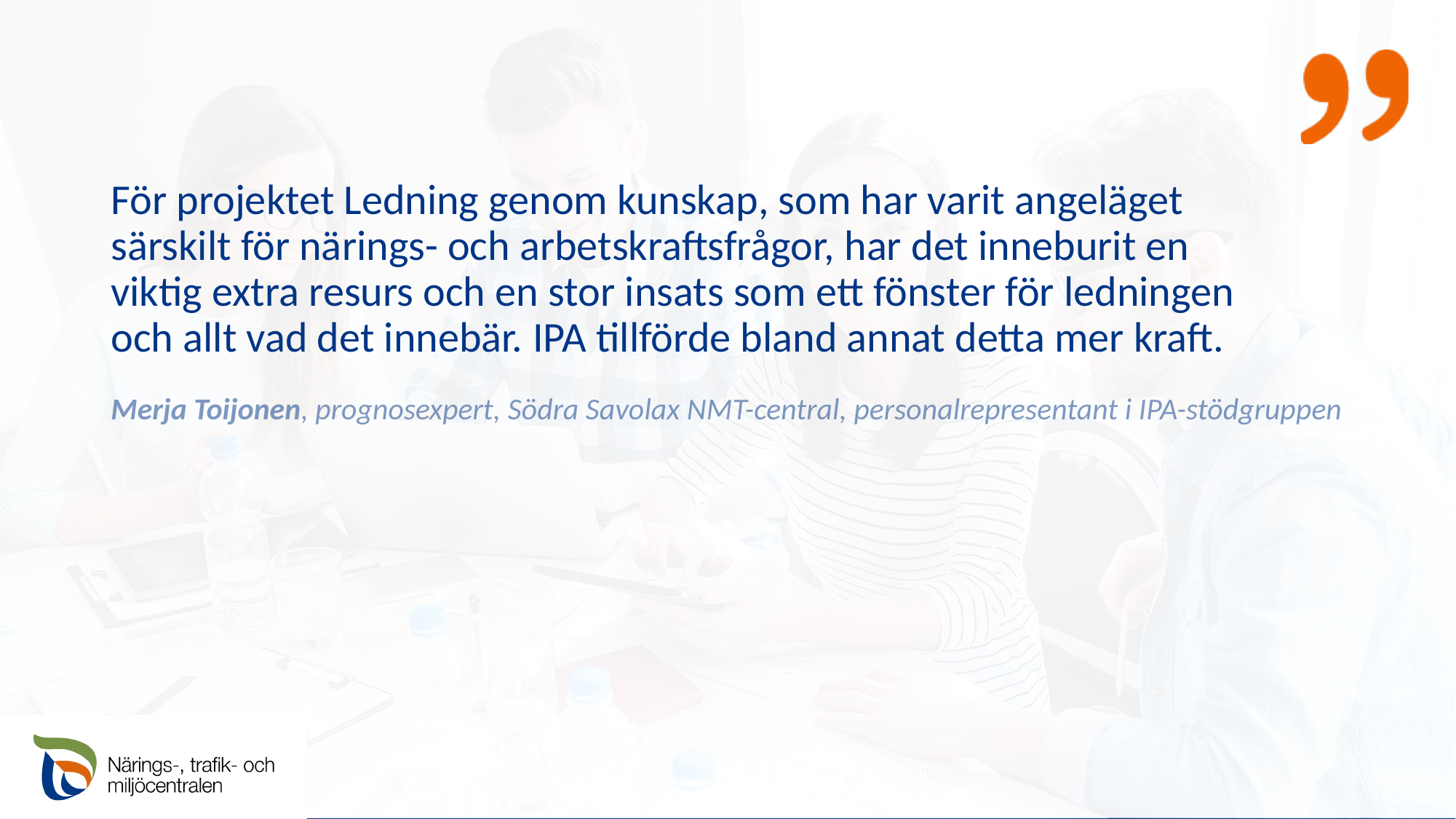

För projektet Ledning genom kunskap, som har varit angeläget särskilt för närings- och arbetskraftsfrågor, har det inneburit en viktig extra resurs och en stor insats som ett fönster för ledningen och allt vad det innebär. IPA tillförde bland annat detta mer kraft.
Merja Toijonen, prognosexpert, Södra Savolax NMT-central, personalrepresentant i IPA-stödgruppen